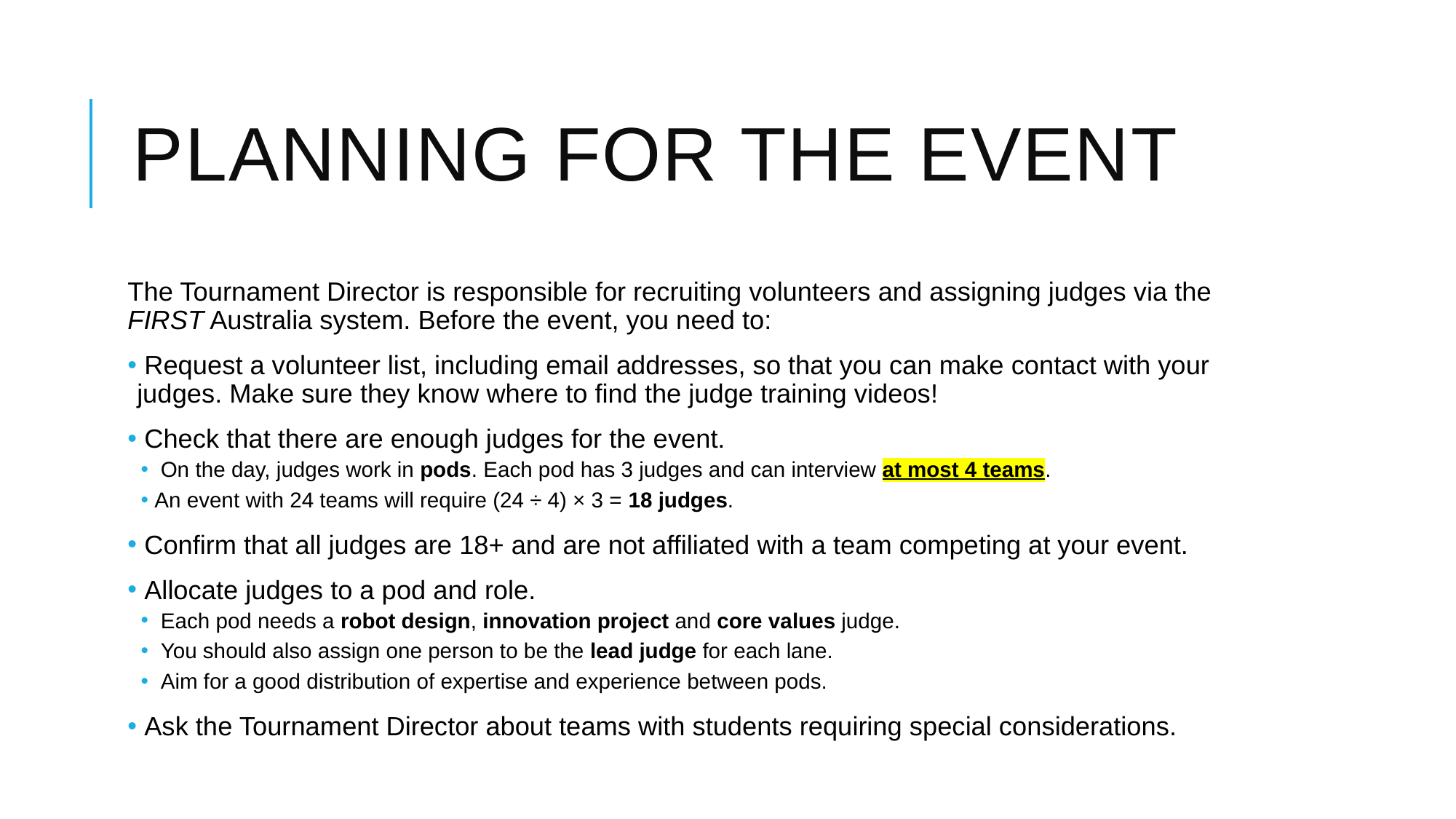

# Planning for the event
The Tournament Director is responsible for recruiting volunteers and assigning judges via the FIRST Australia system. Before the event, you need to:
 Request a volunteer list, including email addresses, so that you can make contact with your judges. Make sure they know where to find the judge training videos!
 Check that there are enough judges for the event.
 On the day, judges work in pods. Each pod has 3 judges and can interview at most 4 teams.
An event with 24 teams will require (24 ÷ 4) × 3 = 18 judges.
 Confirm that all judges are 18+ and are not affiliated with a team competing at your event.
 Allocate judges to a pod and role.
 Each pod needs a robot design, innovation project and core values judge.
 You should also assign one person to be the lead judge for each lane.
 Aim for a good distribution of expertise and experience between pods.
 Ask the Tournament Director about teams with students requiring special considerations.